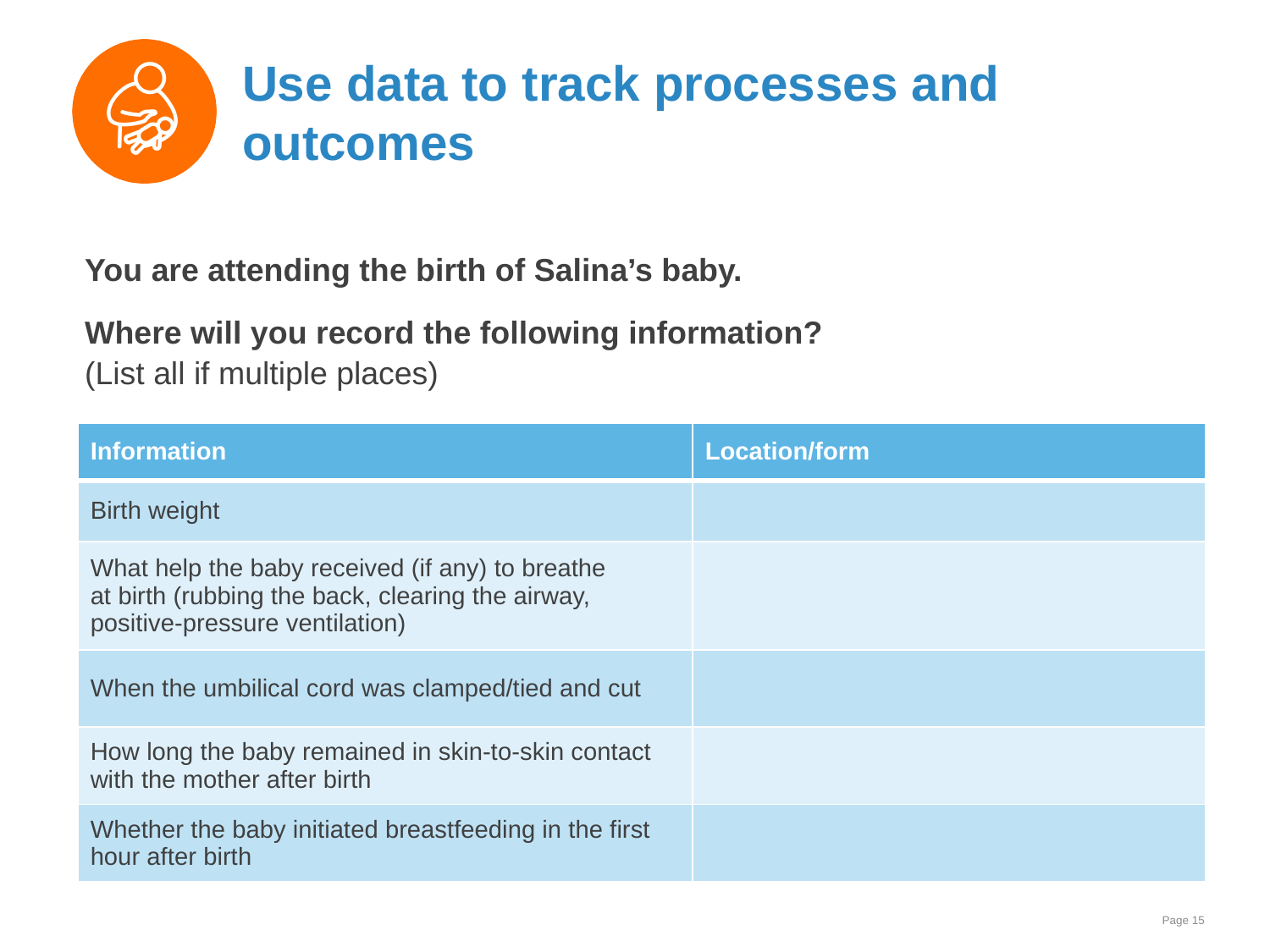

# Use data to track processes and outcomes
You are attending the birth of Salina’s baby.
Where will you record the following information?
(List all if multiple places)

| Information | Location/form |
| --- | --- |
| Birth weight |  |
| What help the baby received (if any) to breathe at birth (rubbing the back, clearing the airway, positive-pressure ventilation) |  |
| When the umbilical cord was clamped/tied and cut |  |
| How long the baby remained in skin-to-skin contact with the mother after birth |  |
| Whether the baby initiated breastfeeding in the first hour after birth |  |